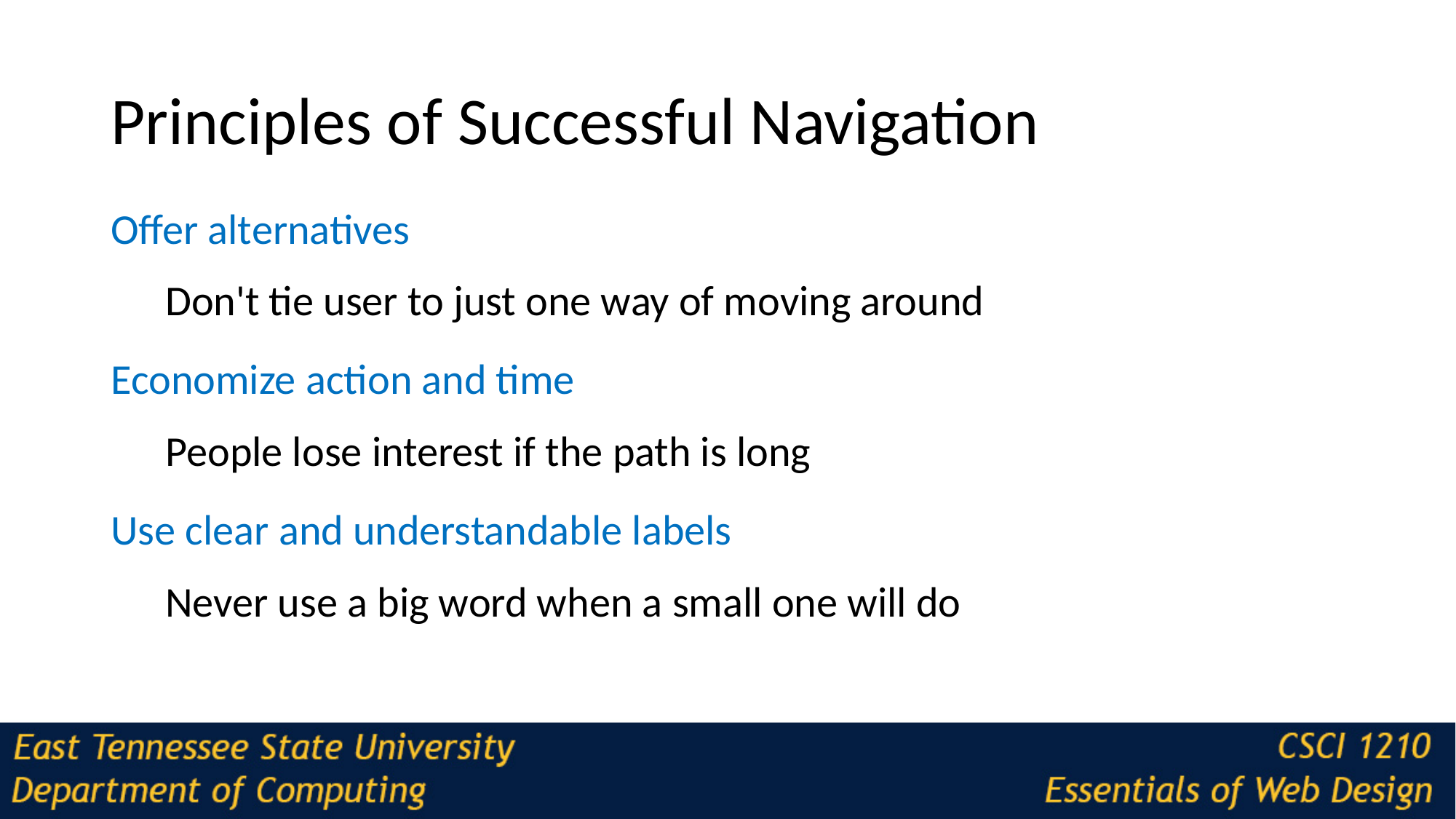

# Principles of Successful Navigation
Offer alternatives
Don't tie user to just one way of moving around
Economize action and time
People lose interest if the path is long
Use clear and understandable labels
Never use a big word when a small one will do